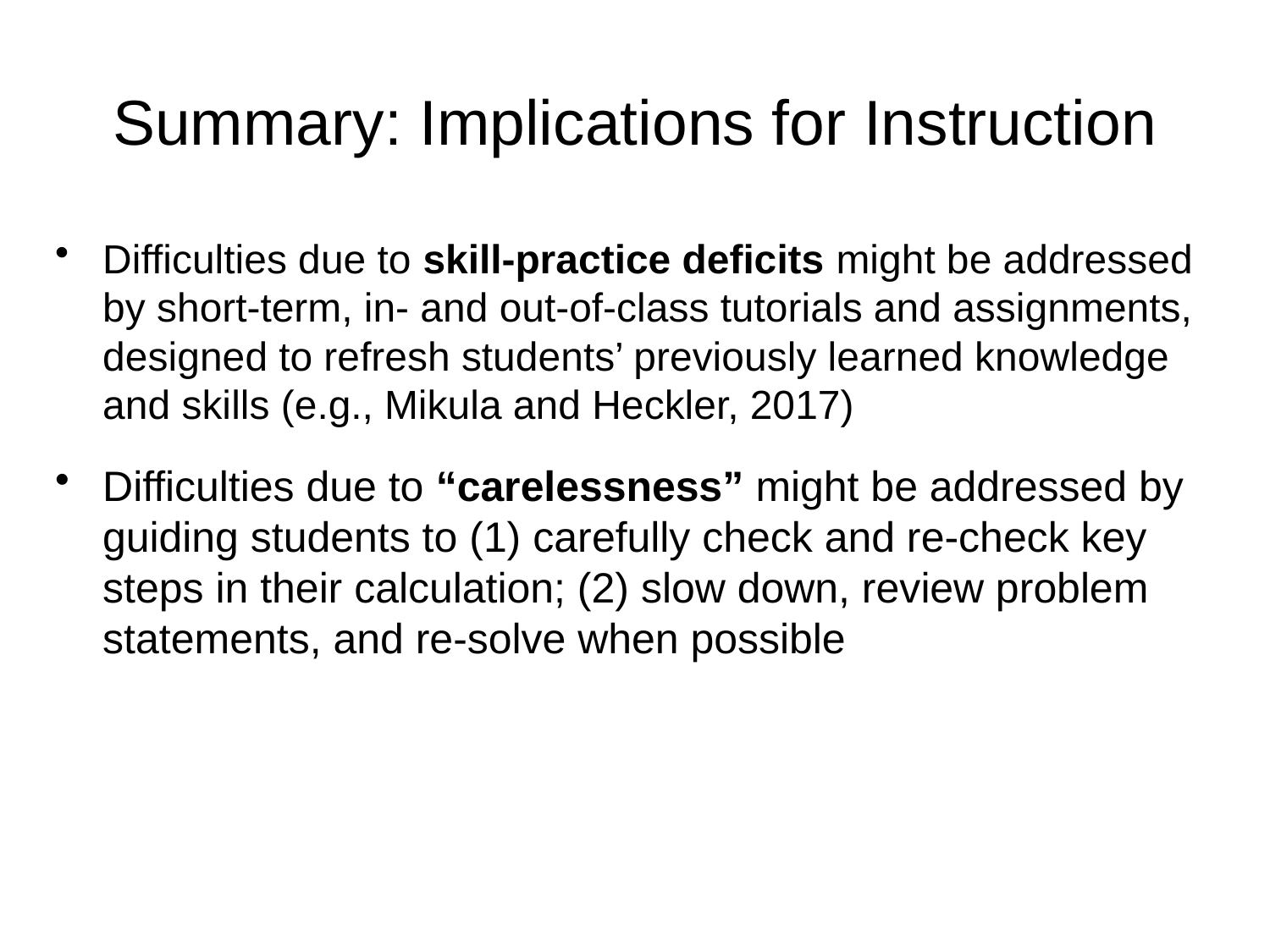

# Summary: Implications for Instruction
Difficulties due to skill-practice deficits might be addressed by short-term, in- and out-of-class tutorials and assignments, designed to refresh students’ previously learned knowledge and skills (e.g., Mikula and Heckler, 2017)
Difficulties due to “carelessness” might be addressed by guiding students to (1) carefully check and re-check key steps in their calculation; (2) slow down, review problem statements, and re-solve when possible